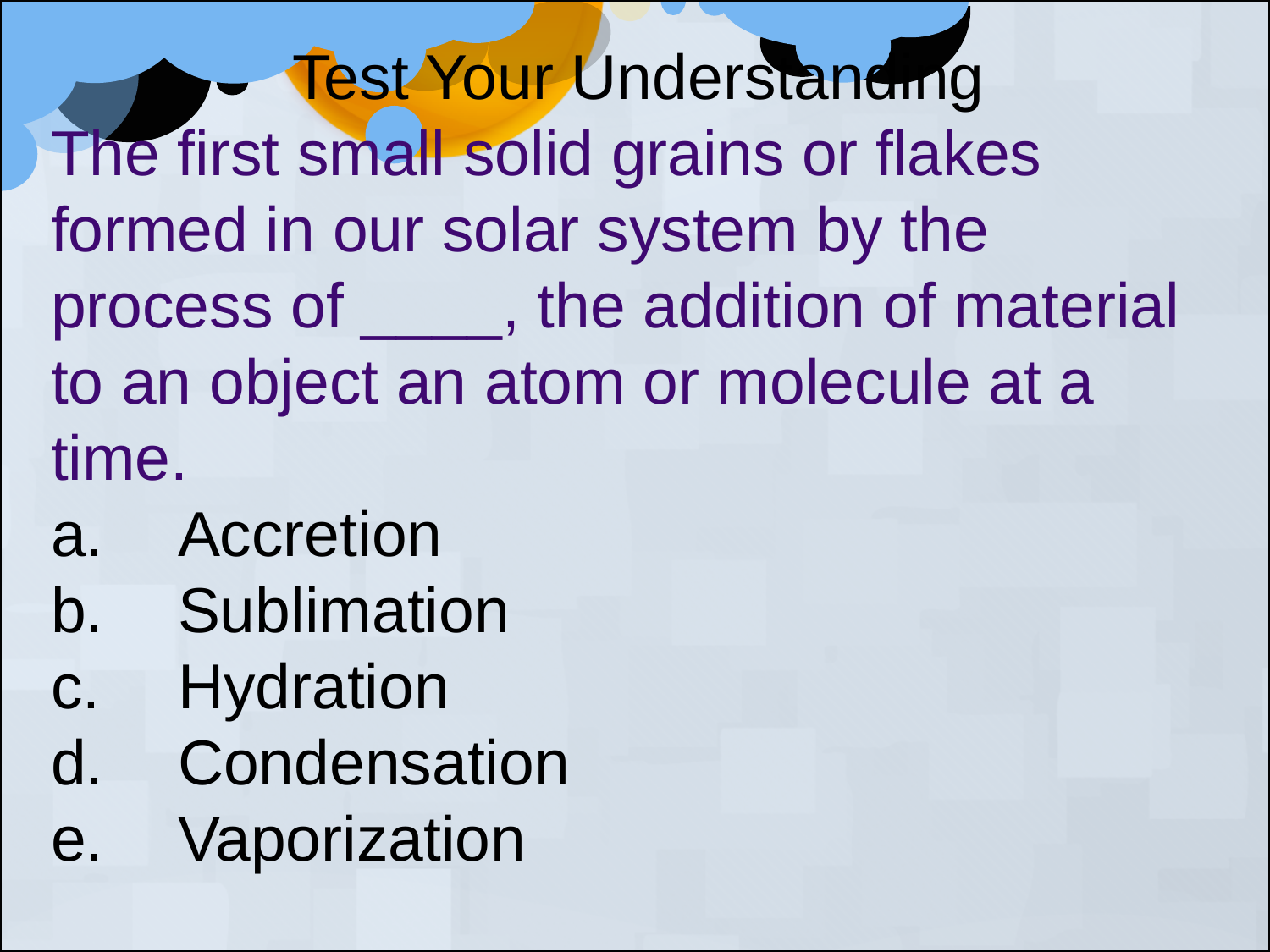

Test Your Understanding
The first small solid grains or flakes formed in our solar system by the process of ____, the addition of material to an object an atom or molecule at a time.
a.	Accretion
b.	Sublimation
c.	Hydration
d.	Condensation
e.	Vaporization